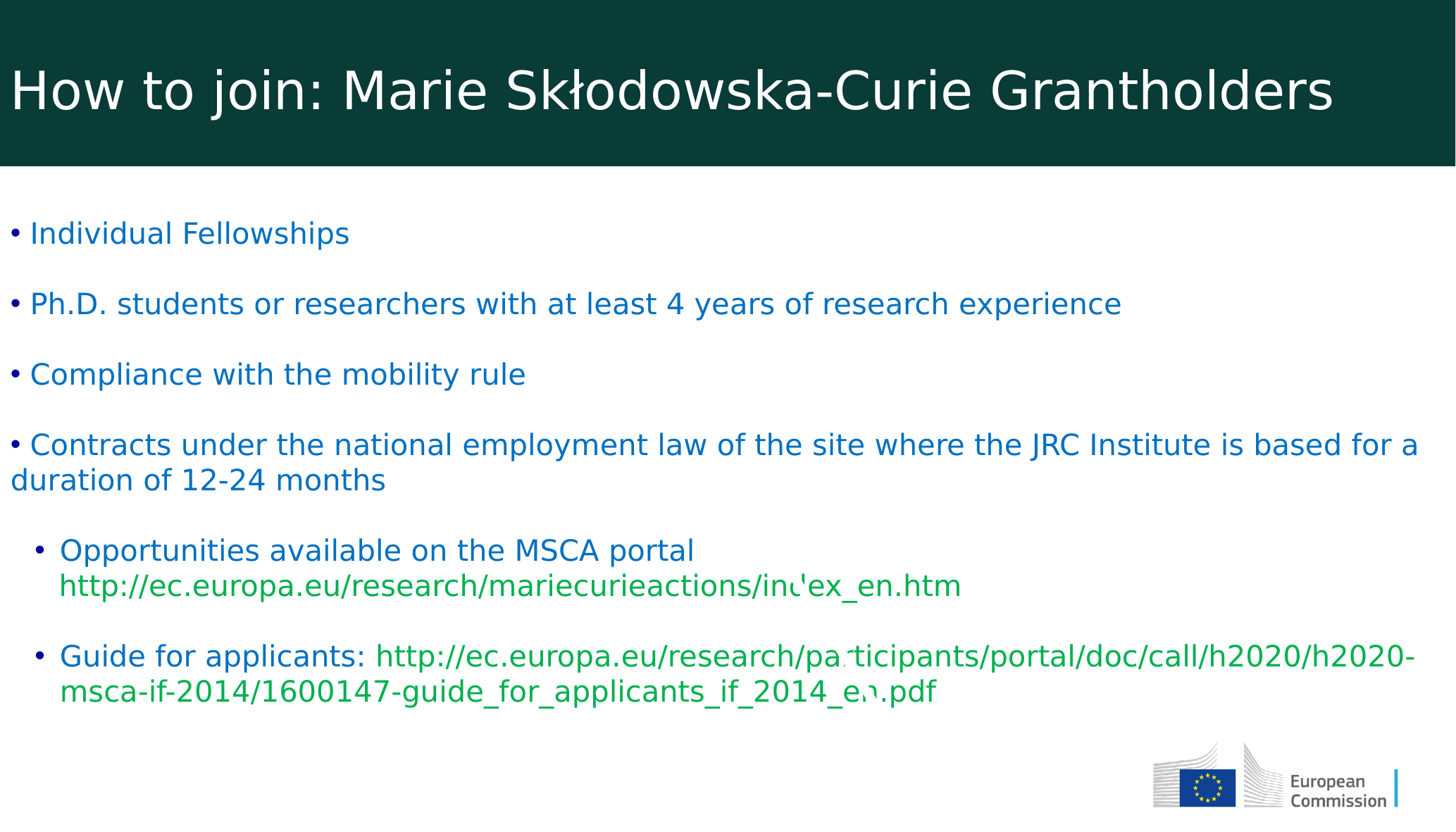

How to join: Marie Skłodowska-Curie Grantholders

 Individual Fellowships

 Ph.D. students or researchers with at least 4 years of research experience

 Compliance with the mobility rule

 Contracts under the national employment law of the site where the JRC Institute is based for a duration of 12-24 months

Opportunities available on the MSCA portal
http://ec.europa.eu/research/mariecurieactions/index_en.htm
Guide for applicants: http://ec.europa.eu/research/participants/portal/doc/call/h2020/h2020-msca-if-2014/1600147-guide_for_applicants_if_2014_en.pdf